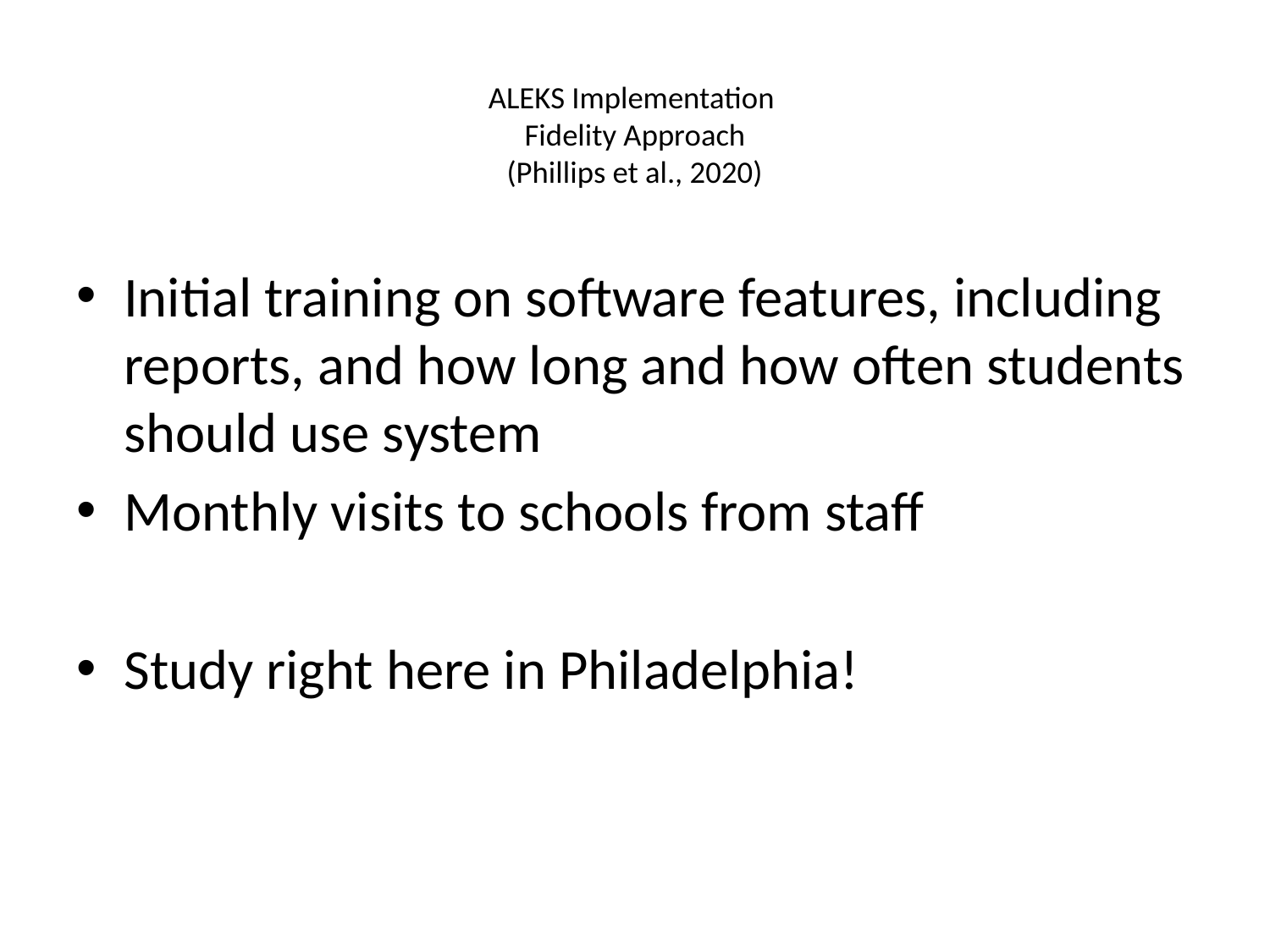

# ALEKS Implementation Fidelity Approach (Phillips et al., 2020)
Initial training on software features, including reports, and how long and how often students should use system
Monthly visits to schools from staff

Study right here in Philadelphia!